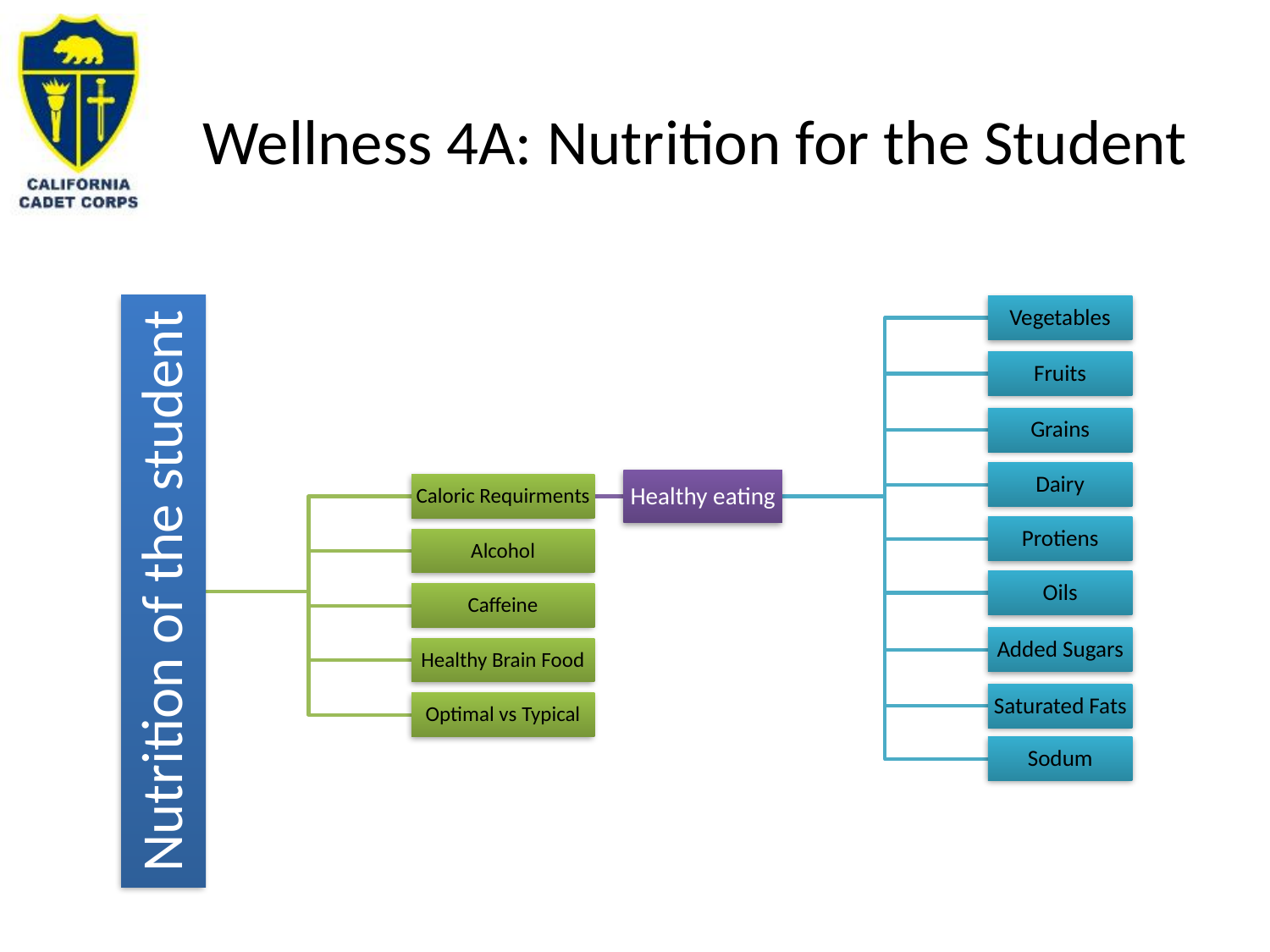

Wellness 4A: Nutrition for the Student

Nutrition of the student
Caloric Requirments
Healthy eating
Vegetables
Fruits
Grains
Dairy
Protiens
Oils
Added Sugars
Saturated Fats
Sodum
Alcohol
Caffeine
Healthy Brain Food
Optimal vs Typical